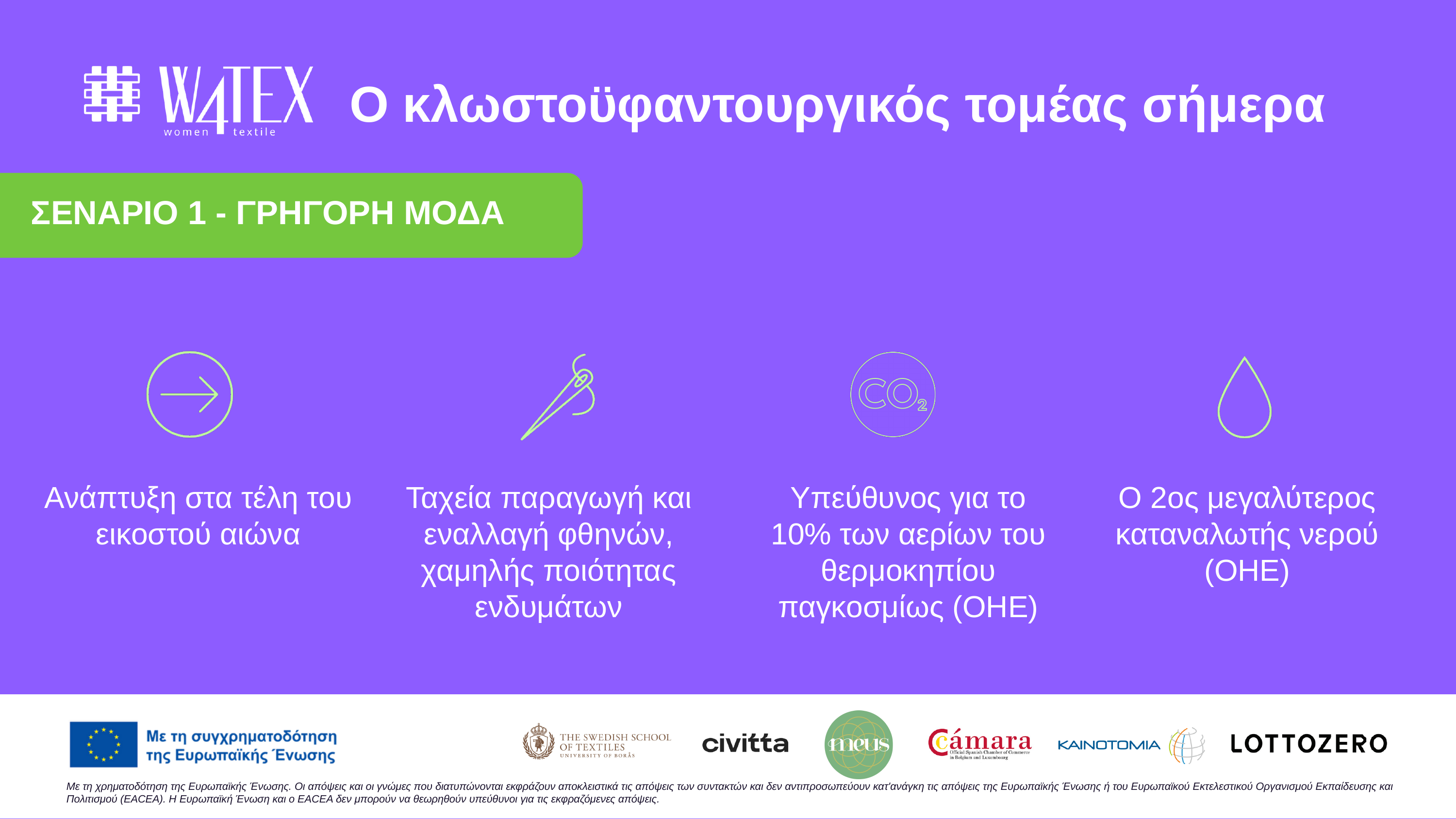

Ο κλωστοϋφαντουργικός τομέας σήμερα

ΣΕΝΑΡΙΟ 1 - ΓΡΗΓΟΡΗ ΜΟΔΑ

Ανάπτυξη στα τέλη του εικοστού αιώνα
Ταχεία παραγωγή και εναλλαγή φθηνών, χαμηλής ποιότητας ενδυμάτων
Υπεύθυνος για το 10% των αερίων του θερμοκηπίου παγκοσμίως (ΟΗΕ)
Ο 2ος μεγαλύτερος καταναλωτής νερού (ΟΗΕ)

Με τη χρηματοδότηση της Ευρωπαϊκής Ένωσης. Οι απόψεις και οι γνώμες που διατυπώνονται εκφράζουν αποκλειστικά τις απόψεις των συντακτών και δεν αντιπροσωπεύουν κατ'ανάγκη τις απόψεις της Ευρωπαϊκής Ένωσης ή του Ευρωπαϊκού Εκτελεστικού Οργανισμού Εκπαίδευσης και Πολιτισμού (EACEA). Η Ευρωπαϊκή Ένωση και ο EACEA δεν μπορούν να θεωρηθούν υπεύθυνοι για τις εκφραζόμενες απόψεις.